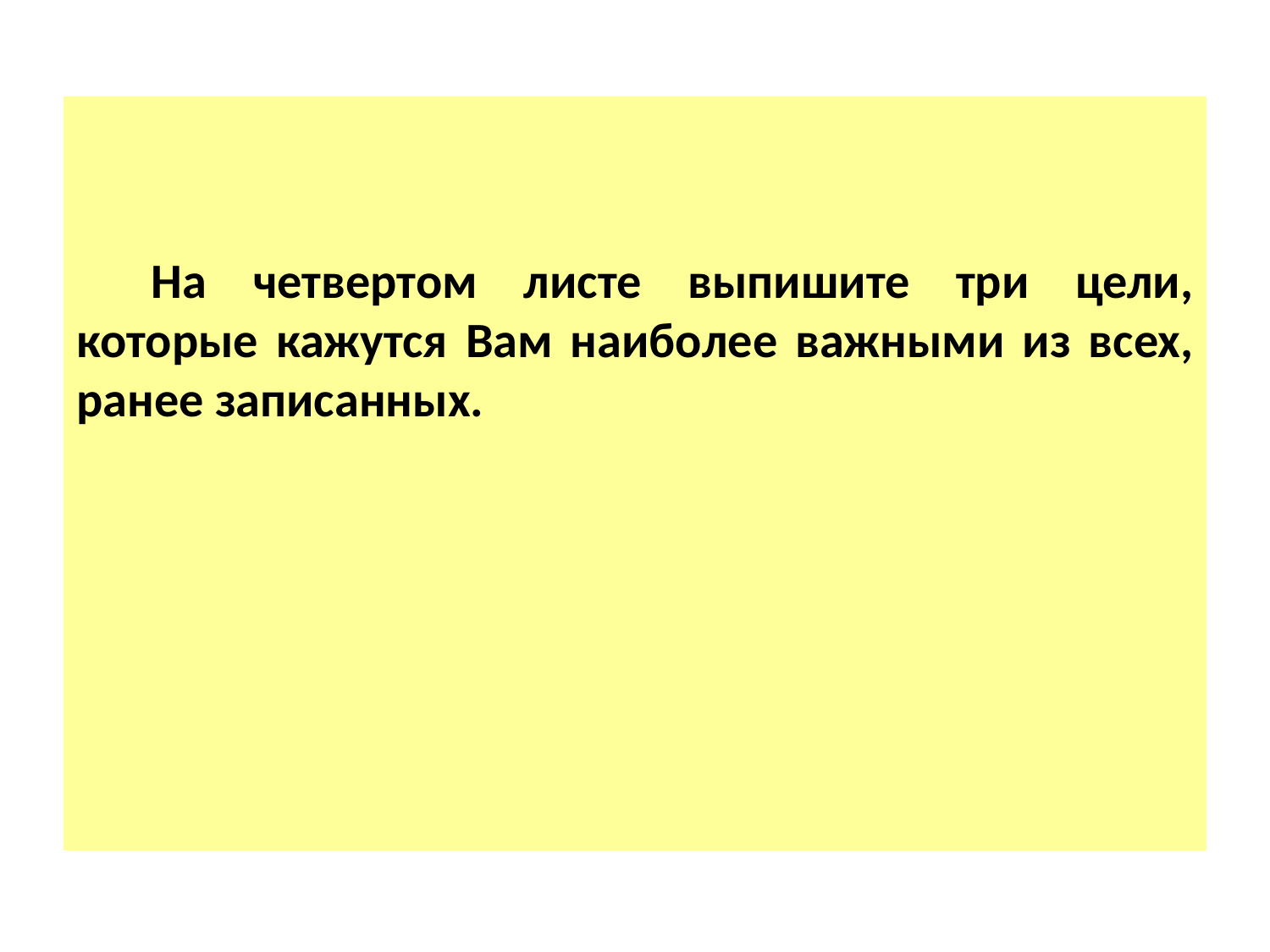

На четвертом листе выпишите три цели, которые кажутся Вам наиболее важными из всех, ранее записанных.